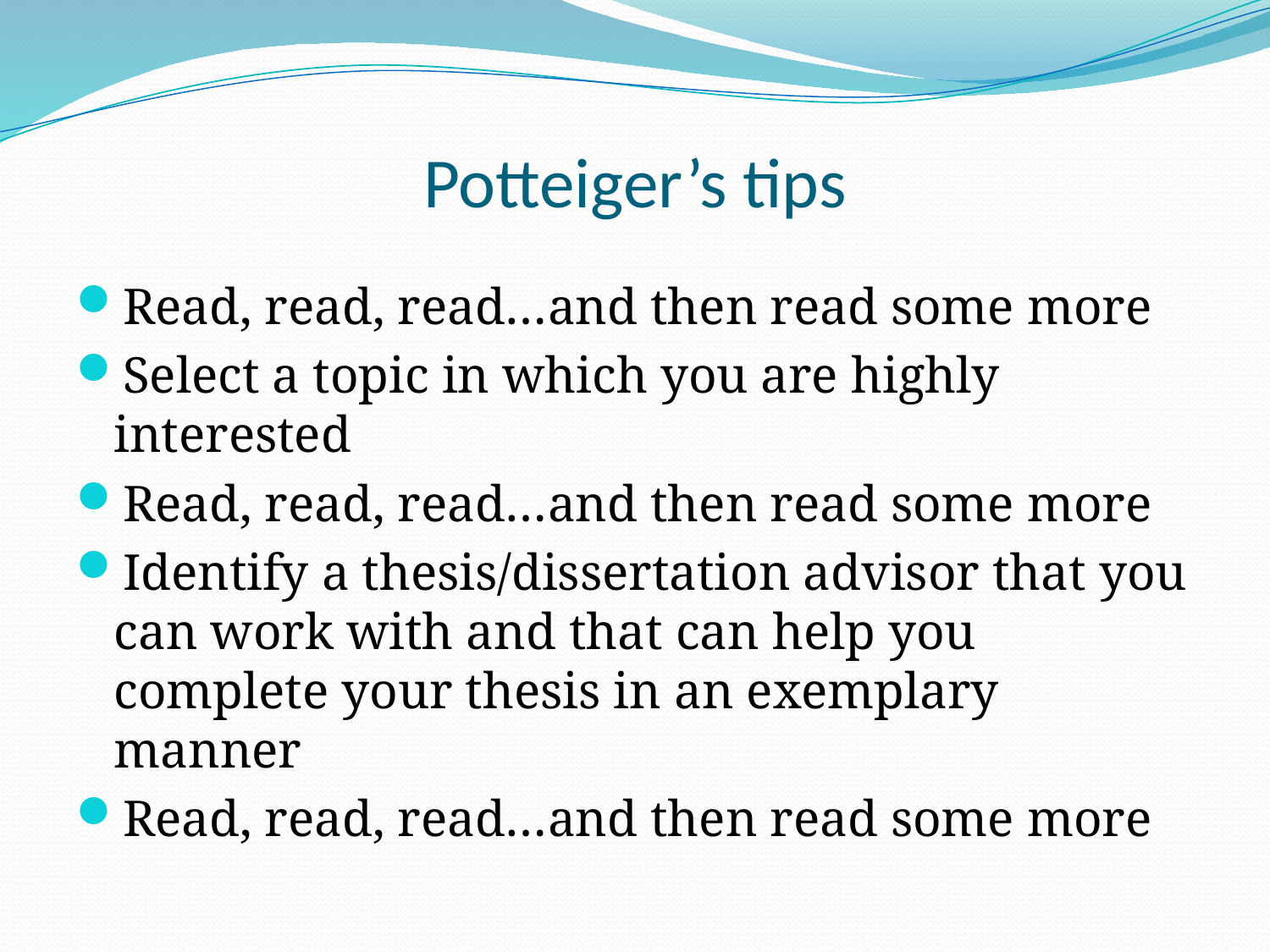

# Potteiger’s tips
Read, read, read…and then read some more
Select a topic in which you are highly interested
Read, read, read…and then read some more
Identify a thesis/dissertation advisor that you can work with and that can help you complete your thesis in an exemplary manner
Read, read, read…and then read some more